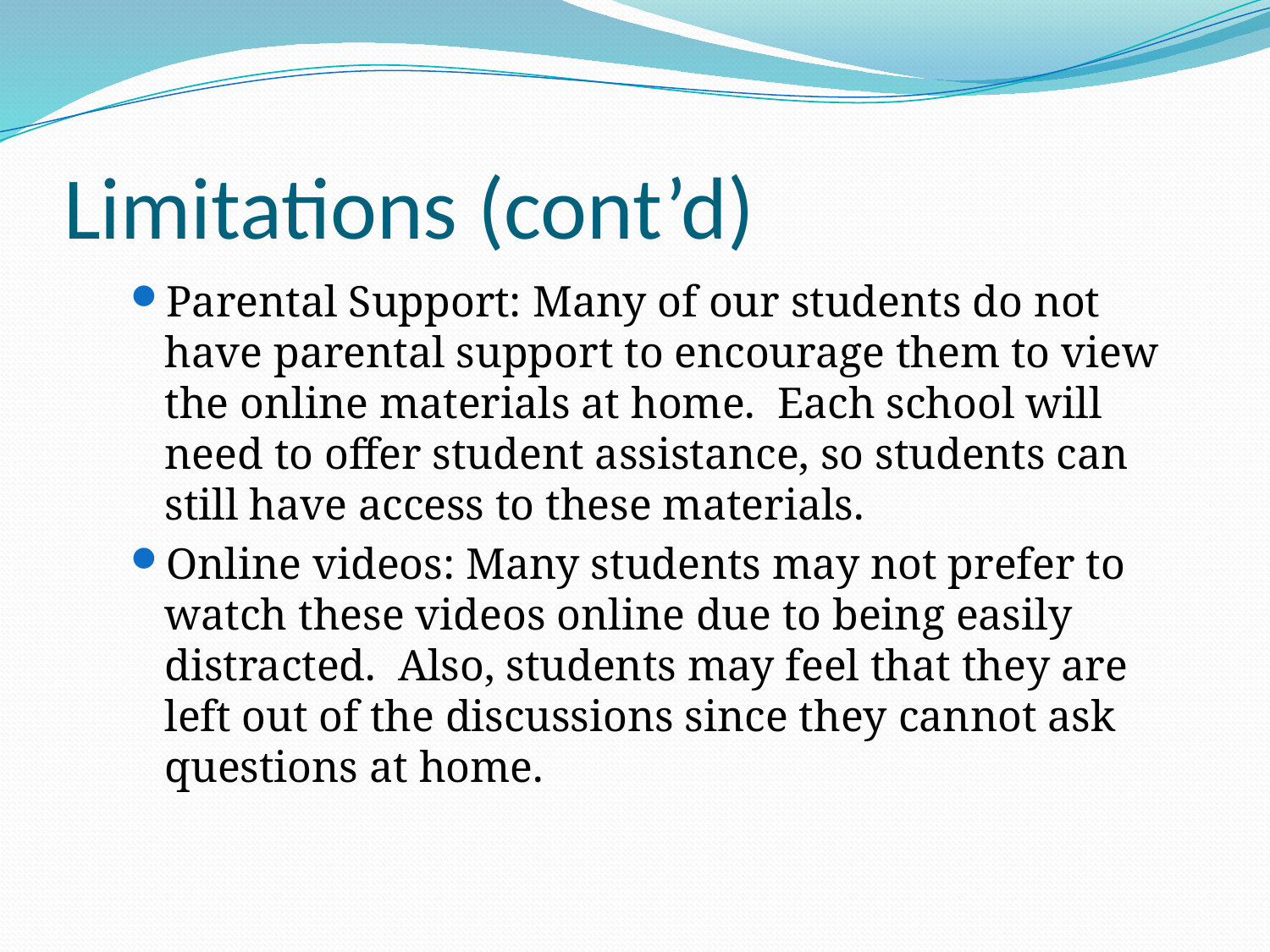

# Limitations (cont’d)
Parental Support: Many of our students do not have parental support to encourage them to view the online materials at home.  Each school will need to offer student assistance, so students can still have access to these materials.
Online videos: Many students may not prefer to watch these videos online due to being easily distracted.  Also, students may feel that they are left out of the discussions since they cannot ask questions at home.